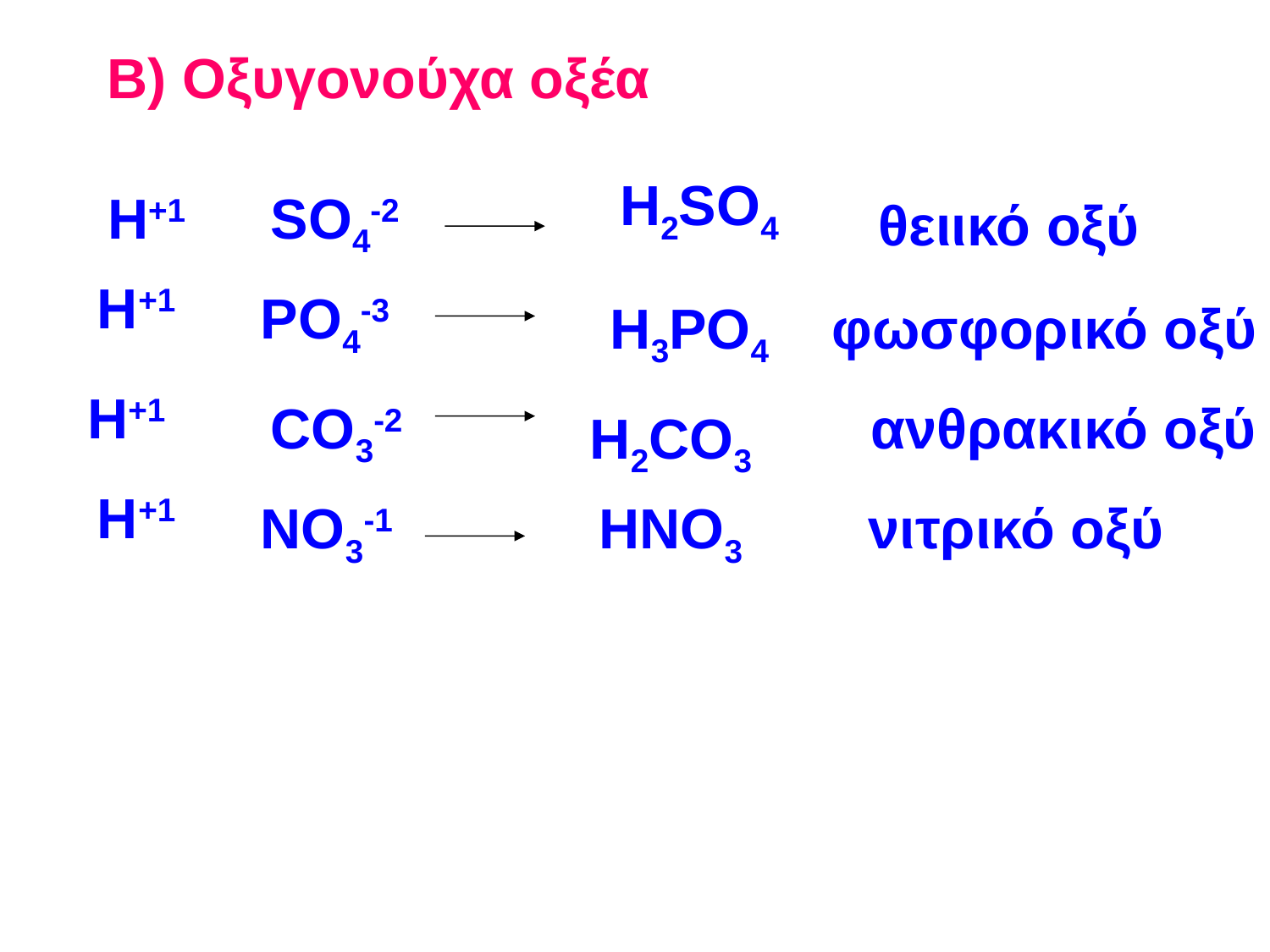

Β) Οξυγονούχα οξέα
H2SO4
Η+1
SO4-2
θειικό οξύ

Η+1
PO4-3
H3PO4
  φωσφορικό οξύ

Η+1
CO3-2
ανθρακικό οξύ
H2CO3

Η+1
NO3-1
HNO3
νιτρικό οξύ